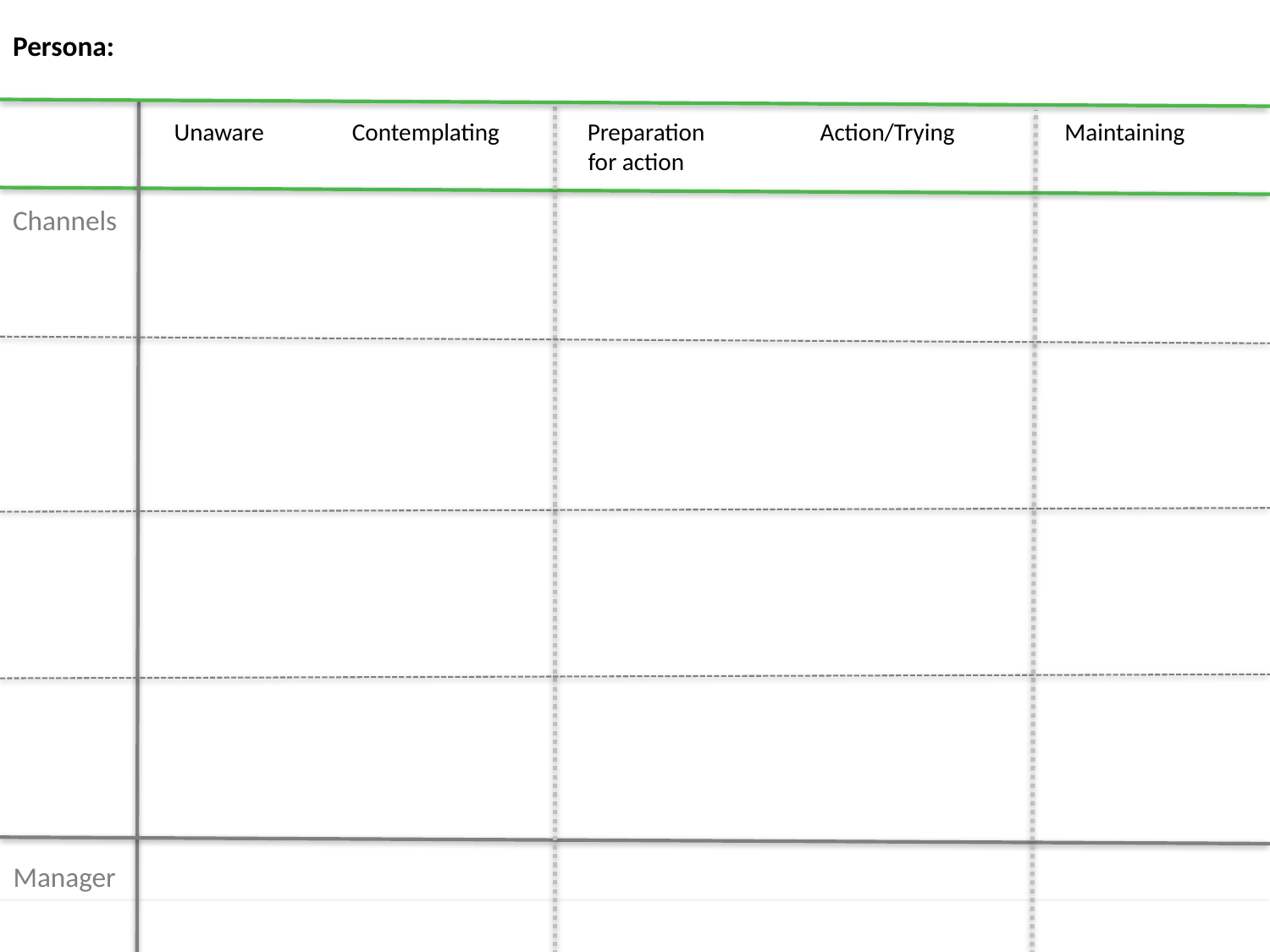

Persona:
Unaware                Contemplating                Preparation 	  Action/Trying                    Maintaining
			      for action

Channels
Manager